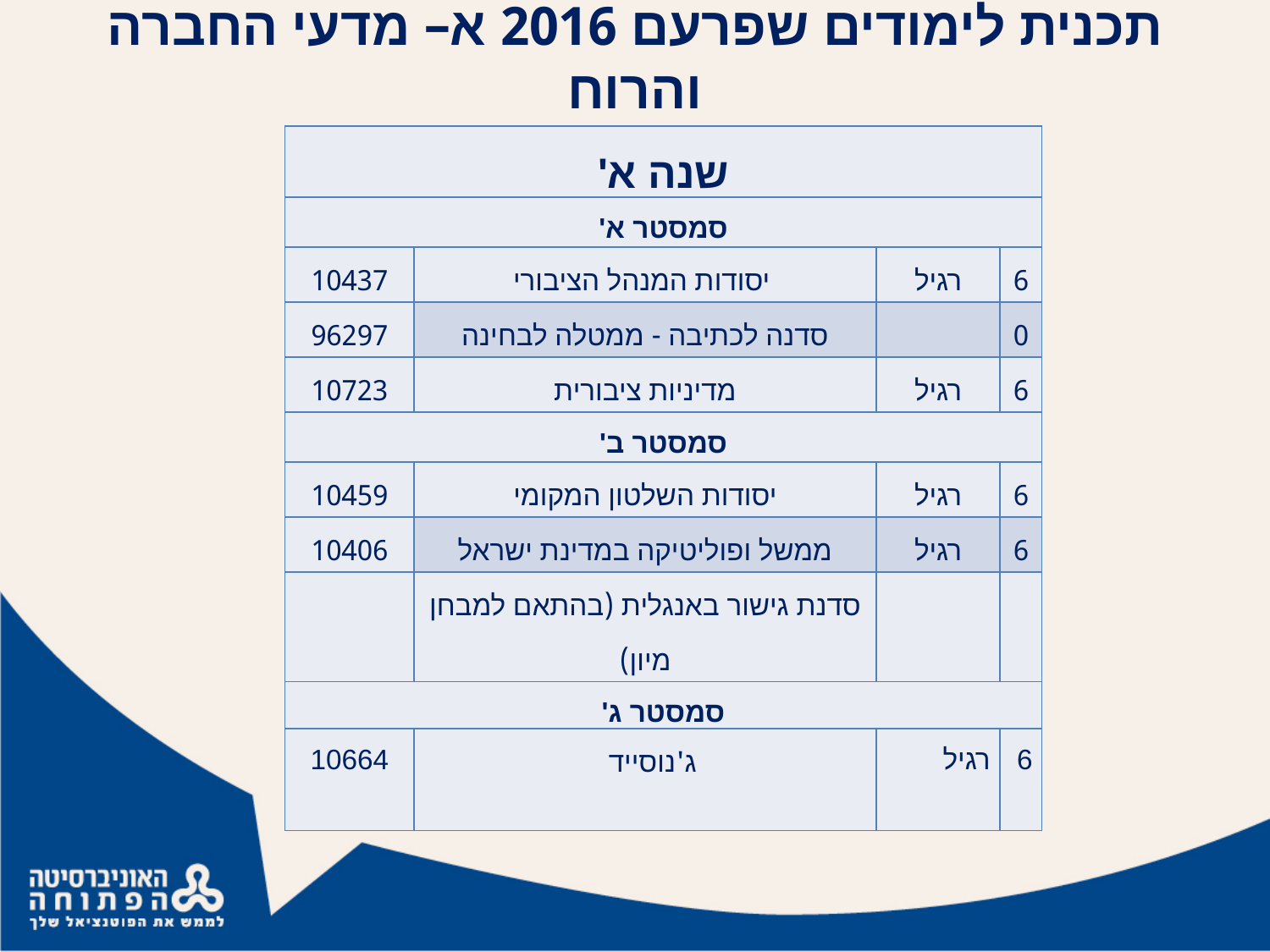

# תכנית לימודים שפרעם 2016 א– מדעי החברה והרוח
| שנה א' |  |  |  |
| --- | --- | --- | --- |
| סמסטר א' |  |  |  |
| 10437 | יסודות המנהל הציבורי | רגיל | 6 |
| 96297 | סדנה לכתיבה - ממטלה לבחינה |  | 0 |
| 10723 | מדיניות ציבורית | רגיל | 6 |
| סמסטר ב' |  |  |  |
| 10459 | יסודות השלטון המקומי | רגיל | 6 |
| 10406 | ממשל ופוליטיקה במדינת ישראל | רגיל | 6 |
|  | סדנת גישור באנגלית (בהתאם למבחן מיון) |  |  |
| סמסטר ג' |  |  |  |
| 10664 | ג'נוסייד | רגיל | 6 |